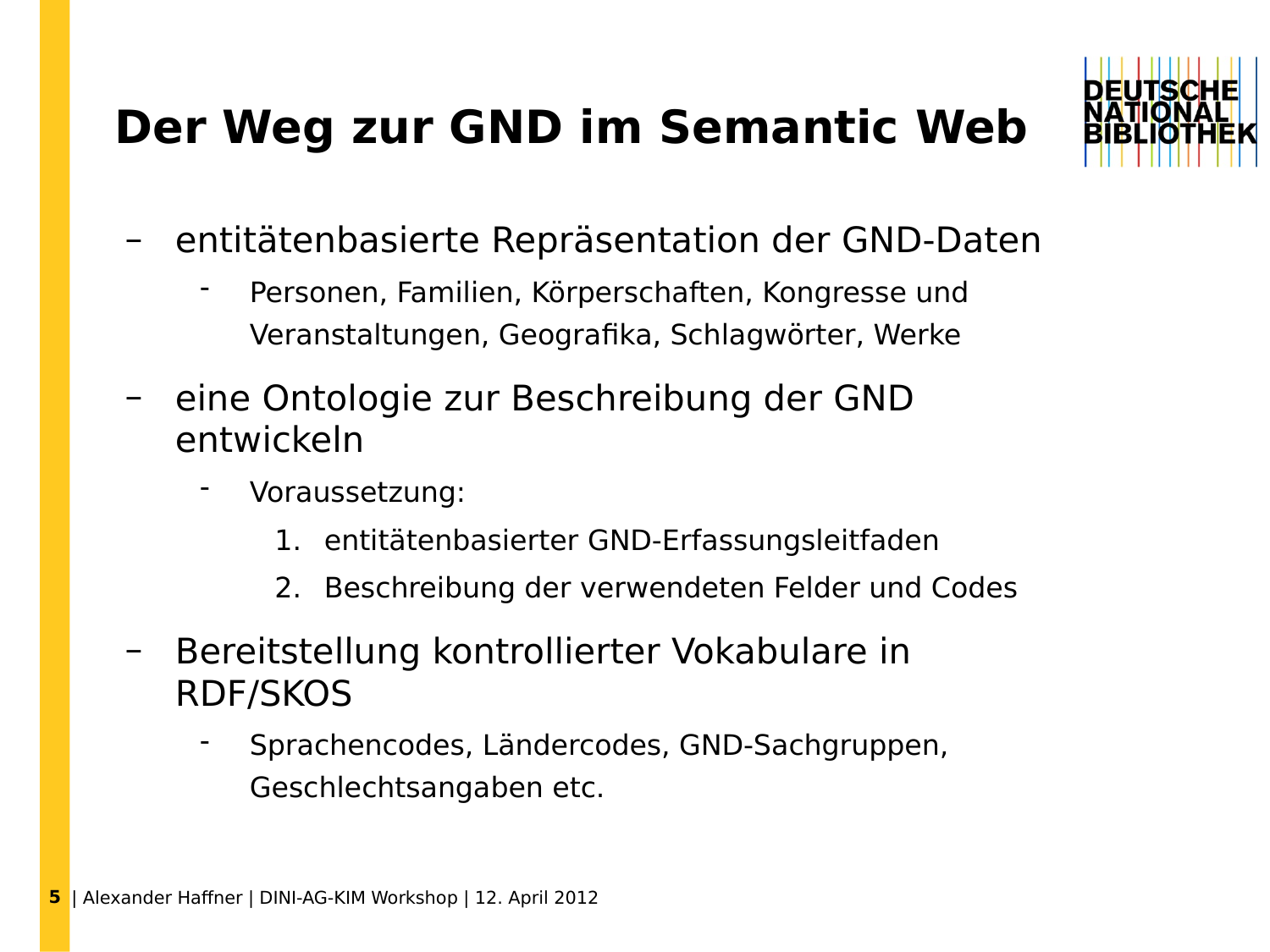

5
# Der Weg zur GND im Semantic Web
entitätenbasierte Repräsentation der GND-Daten
Personen, Familien, Körperschaften, Kongresse und Veranstaltungen, Geografika, Schlagwörter, Werke
eine Ontologie zur Beschreibung der GND entwickeln
Voraussetzung:
entitätenbasierter GND-Erfassungsleitfaden
Beschreibung der verwendeten Felder und Codes
Bereitstellung kontrollierter Vokabulare in RDF/SKOS
Sprachencodes, Ländercodes, GND-Sachgruppen, Geschlechtsangaben etc.
| Alexander Haffner | DINI-AG-KIM Workshop | 12. April 2012